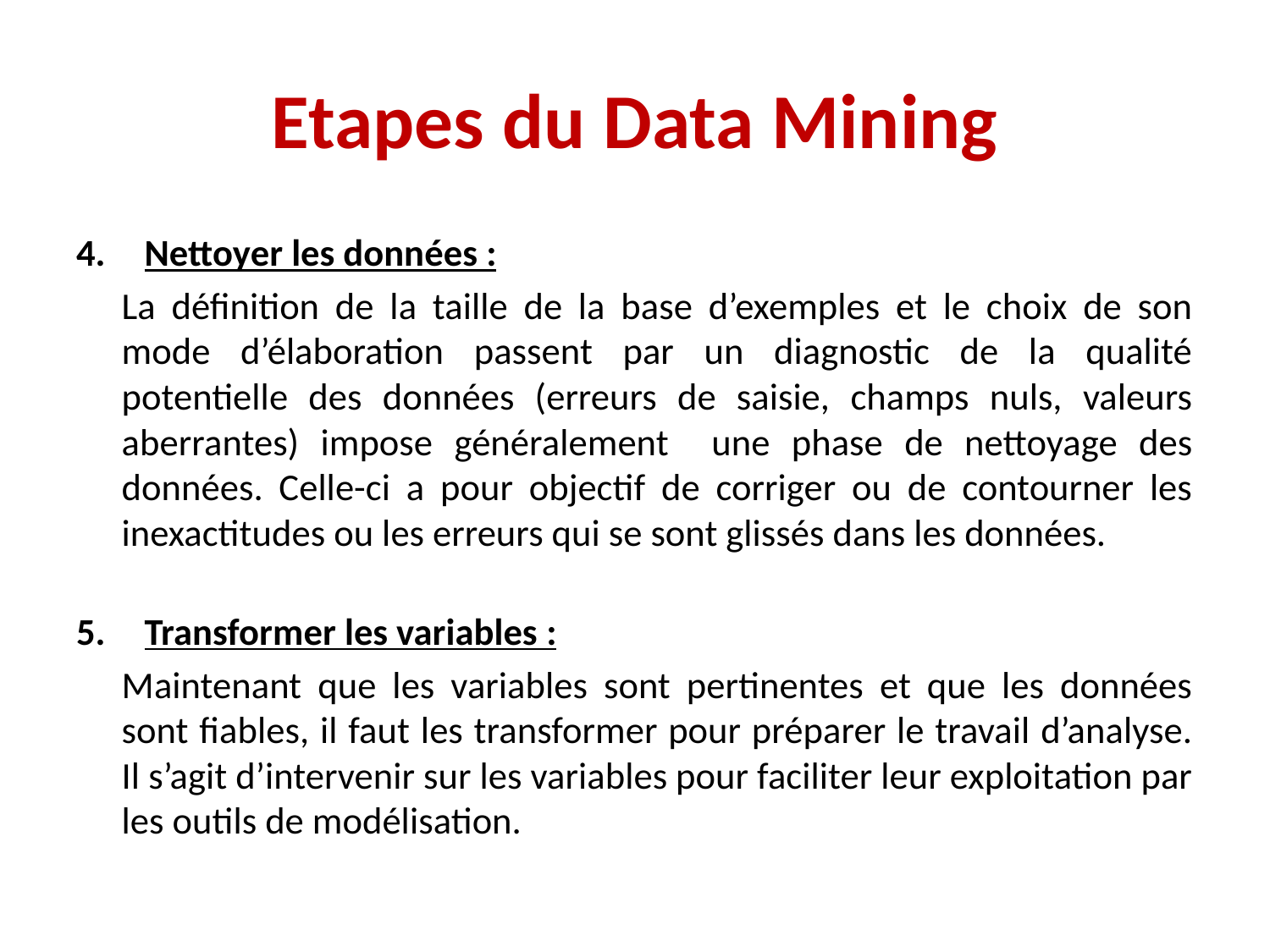

# Etapes du Data Mining
Nettoyer les données :
	La définition de la taille de la base d’exemples et le choix de son mode d’élaboration passent par un diagnostic de la qualité potentielle des données (erreurs de saisie, champs nuls, valeurs aberrantes) impose généralement  une phase de nettoyage des données. Celle-ci a pour objectif de corriger ou de contourner les inexactitudes ou les erreurs qui se sont glissés dans les données.

Transformer les variables :
	Maintenant que les variables sont pertinentes et que les données sont fiables, il faut les transformer pour préparer le travail d’analyse. Il s’agit d’intervenir sur les variables pour faciliter leur exploitation par les outils de modélisation.